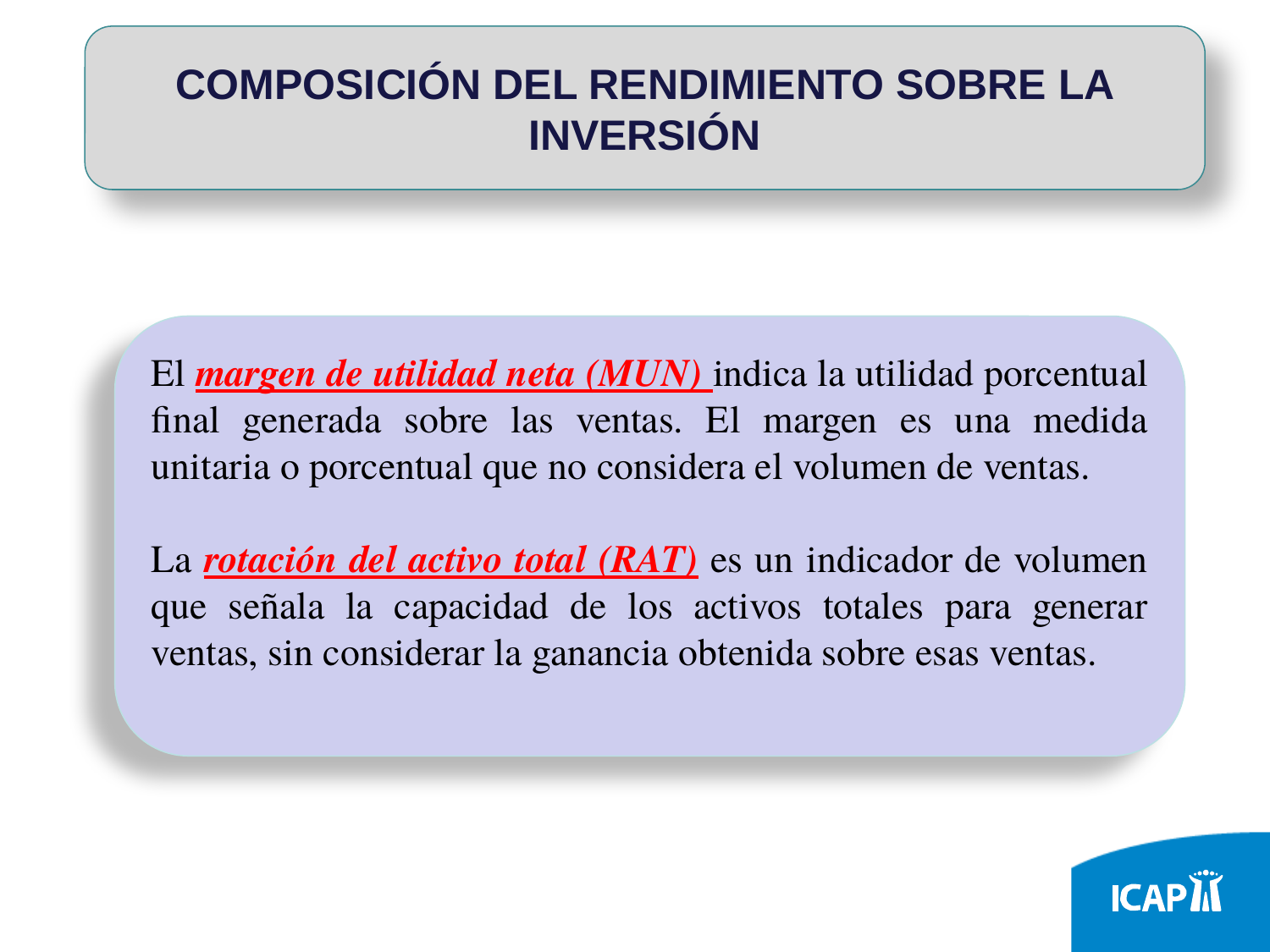

COMPOSICIÓN DEL RENDIMIENTO SOBRE LA INVERSIÓN
El margen de utilidad neta (MUN) indica la utilidad porcentual final generada sobre las ventas. El margen es una medida unitaria o porcentual que no considera el volumen de ventas.

La rotación del activo total (RAT) es un indicador de volumen que señala la capacidad de los activos totales para generar ventas, sin considerar la ganancia obtenida sobre esas ventas.